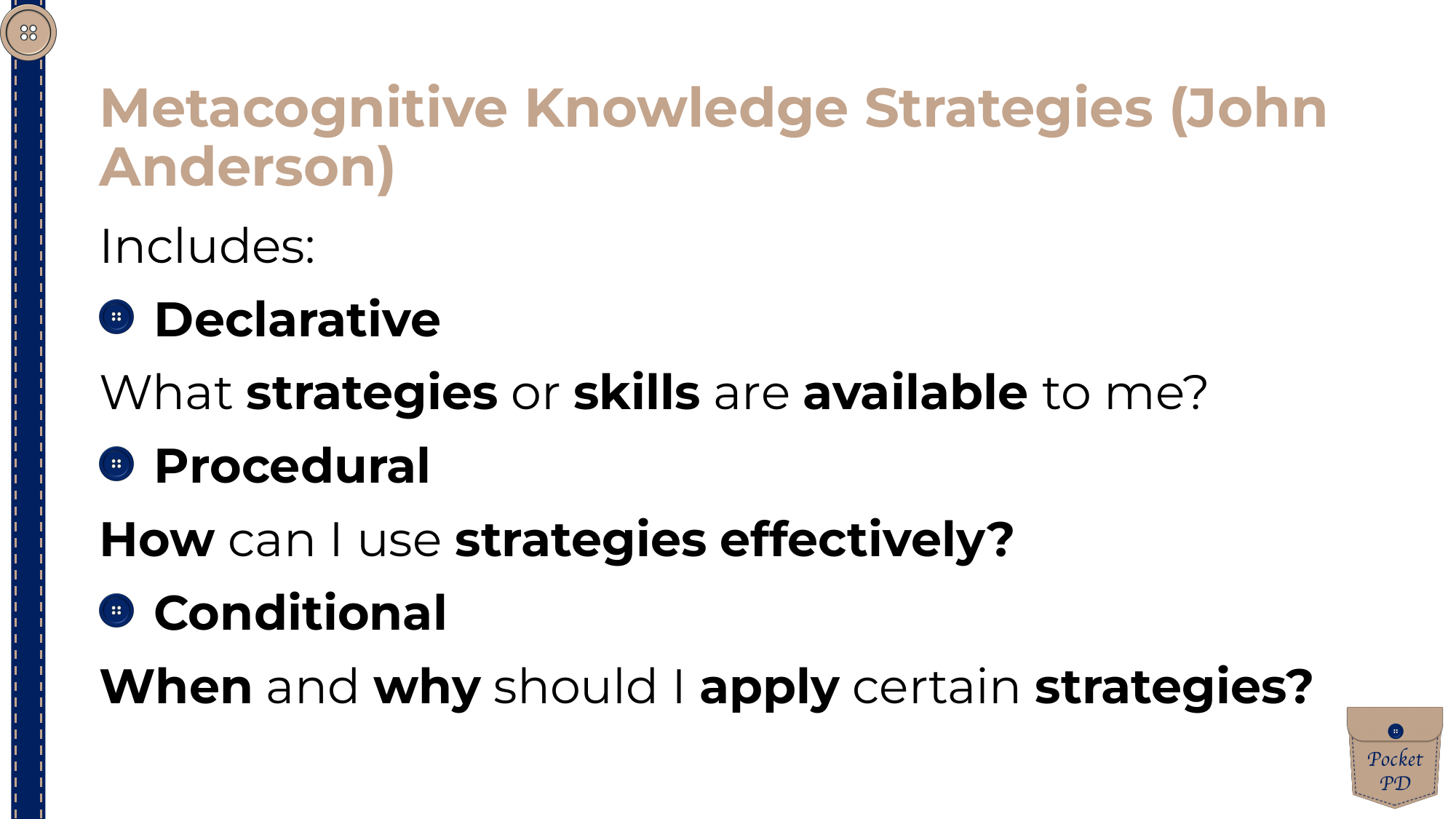

Metacognitive Knowledge Strategies (John Anderson)
Includes:
Declarative
What strategies or skills are available to me?
Procedural
How can I use strategies effectively?
Conditional
When and why should I apply certain strategies?